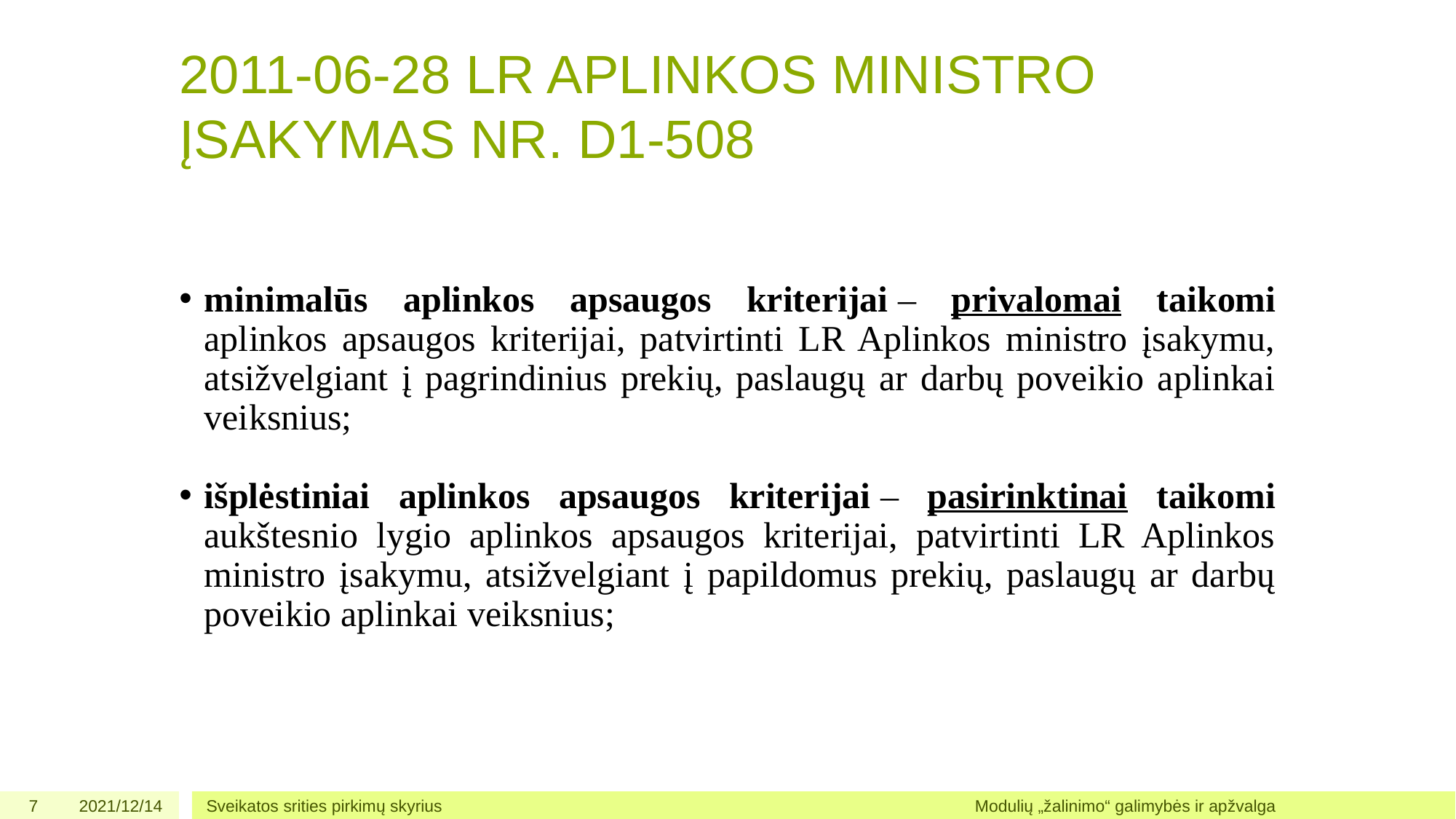

# 2011-06-28 LR APLINKOS MINISTRO ĮSAKYMAS NR. D1-508

minimalūs aplinkos apsaugos kriterijai – privalomai taikomi aplinkos apsaugos kriterijai, patvirtinti LR Aplinkos ministro įsakymu, atsižvelgiant į pagrindinius prekių, paslaugų ar darbų poveikio aplinkai veiksnius;

išplėstiniai aplinkos apsaugos kriterijai – pasirinktinai taikomi aukštesnio lygio aplinkos apsaugos kriterijai, patvirtinti LR Aplinkos ministro įsakymu, atsižvelgiant į papildomus prekių, paslaugų ar darbų poveikio aplinkai veiksnius;

7
2021/12/14

Sveikatos srities pirkimų skyrius					 Modulių „žalinimo“ galimybės ir apžvalga